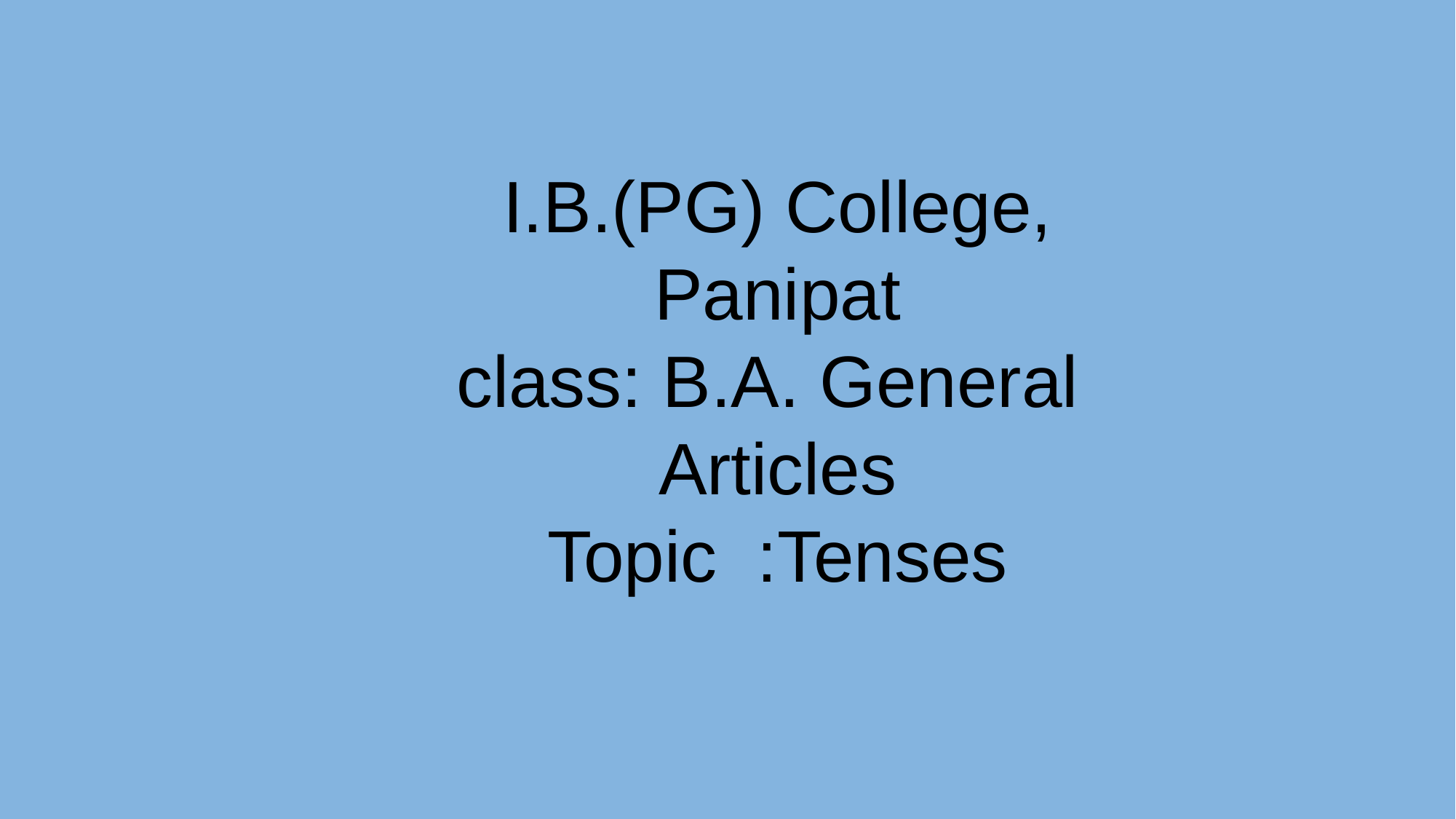

I.B.(PG) College, Panipat
class: B.A. General  Articles
Topic  :Tenses